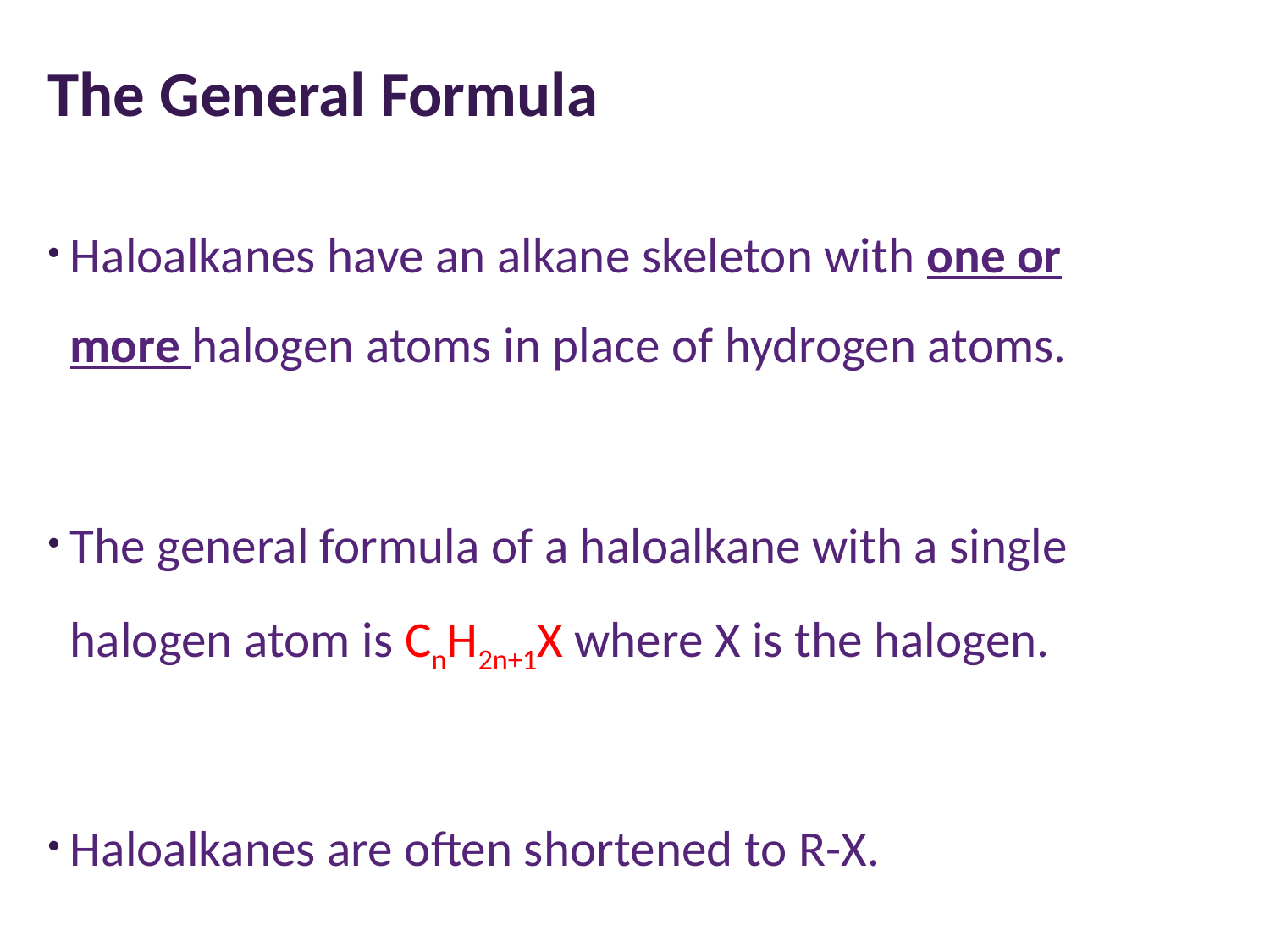

# The General Formula
Haloalkanes have an alkane skeleton with one or more halogen atoms in place of hydrogen atoms.

The general formula of a haloalkane with a single halogen atom is CnH2n+1X where X is the halogen.

Haloalkanes are often shortened to R-X.